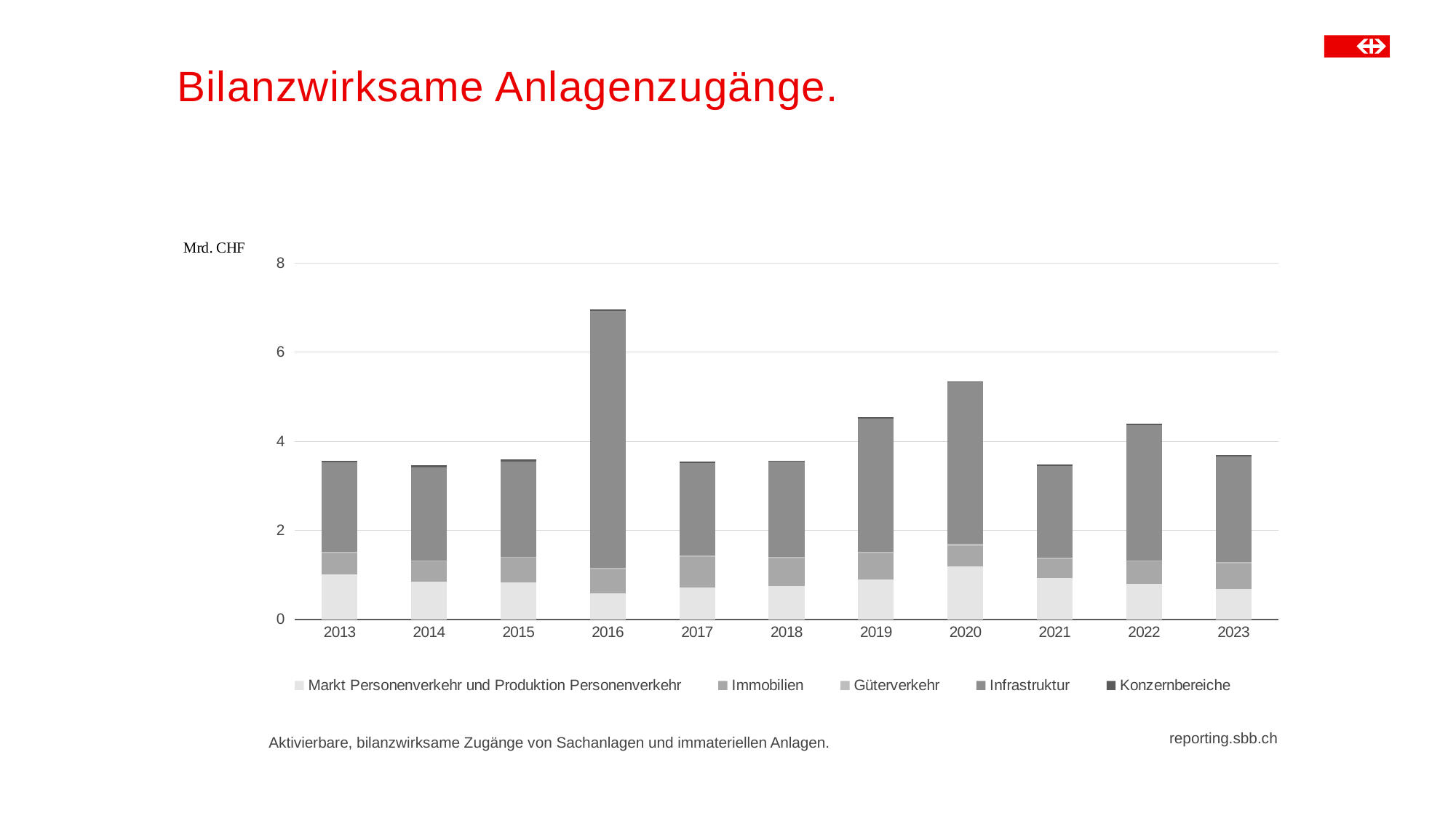

# Bilanzwirksame Anlagenzugänge.

### Chart

| Category | Markt Personenverkehr und Produktion Personenverkehr | Immobilien | Güterverkehr | Infrastruktur | Konzernbereiche |
|---|---|---|---|---|---|
| 2013 | 1.01587939776 | 0.46944028363 | 0.031454666549999996 | 2.00589026961 | 0.039503450960000006 |
| 2014 | 0.848212494 | 0.45806077 | 0.015886504370000002 | 2.0842433489 | 0.056085001286000004 |
| 2015 | 0.8283368277230001 | 0.55061685219 | 0.02771445372 | 2.14027723493 | 0.04939953129 |
| 2016 | 0.57791295489 | 0.55449757157 | 0.018395506739999998 | 5.77119399264 | 0.03332002106 |
| 2017 | 0.7215365109099999 | 0.68340522973 | 0.03048270884 | 2.0749476292 | 0.02878219374 |
| 2018 | 0.7504679244 | 0.61872345033 | 0.03370985566 | 2.13826532233 | 0.022944197750000003 |
| 2019 | 0.89454509217 | 0.58587582733 | 0.0341360847 | 2.9930333324100005 | 0.0264849922 |
| 2020 | 1.18718445990501 | 0.46327612801 | 0.0379502700304805 | 3.63307729807 | 0.02049951818 |
| 2021 | 0.93675952576 | 0.41223381136000004 | 0.031848191114242905 | 2.05850504203 | 0.030299639320000002 |
| 2022 | 0.805105792506571 | 0.5016252767 | 0.0178057236326027 | 3.03018509436 | 0.0372384053 |
| 2023 | 0.68115935371 | 0.57835182271 | 0.0236566677076502 | 2.36938620957 | 0.04391700067 |
Aktivierbare, bilanzwirksame Zugänge von Sachanlagen und immateriellen Anlagen.
reporting.sbb.ch